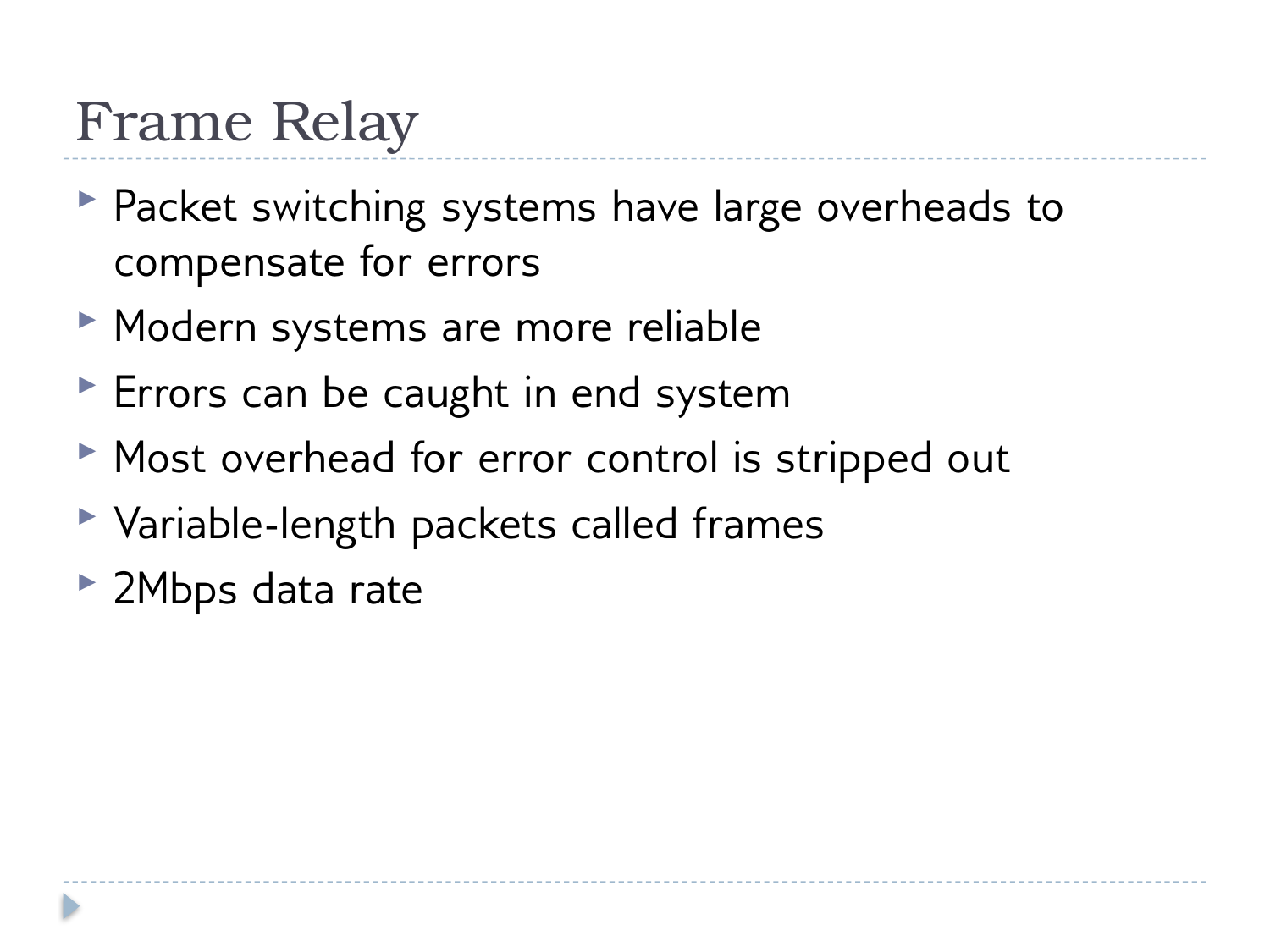

# Frame Relay
Packet switching systems have large overheads to
compensate for errors
Modern systems are more reliable
Errors can be caught in end system
Most overhead for error control is stripped out
Variable-length packets called frames
2Mbps data rate